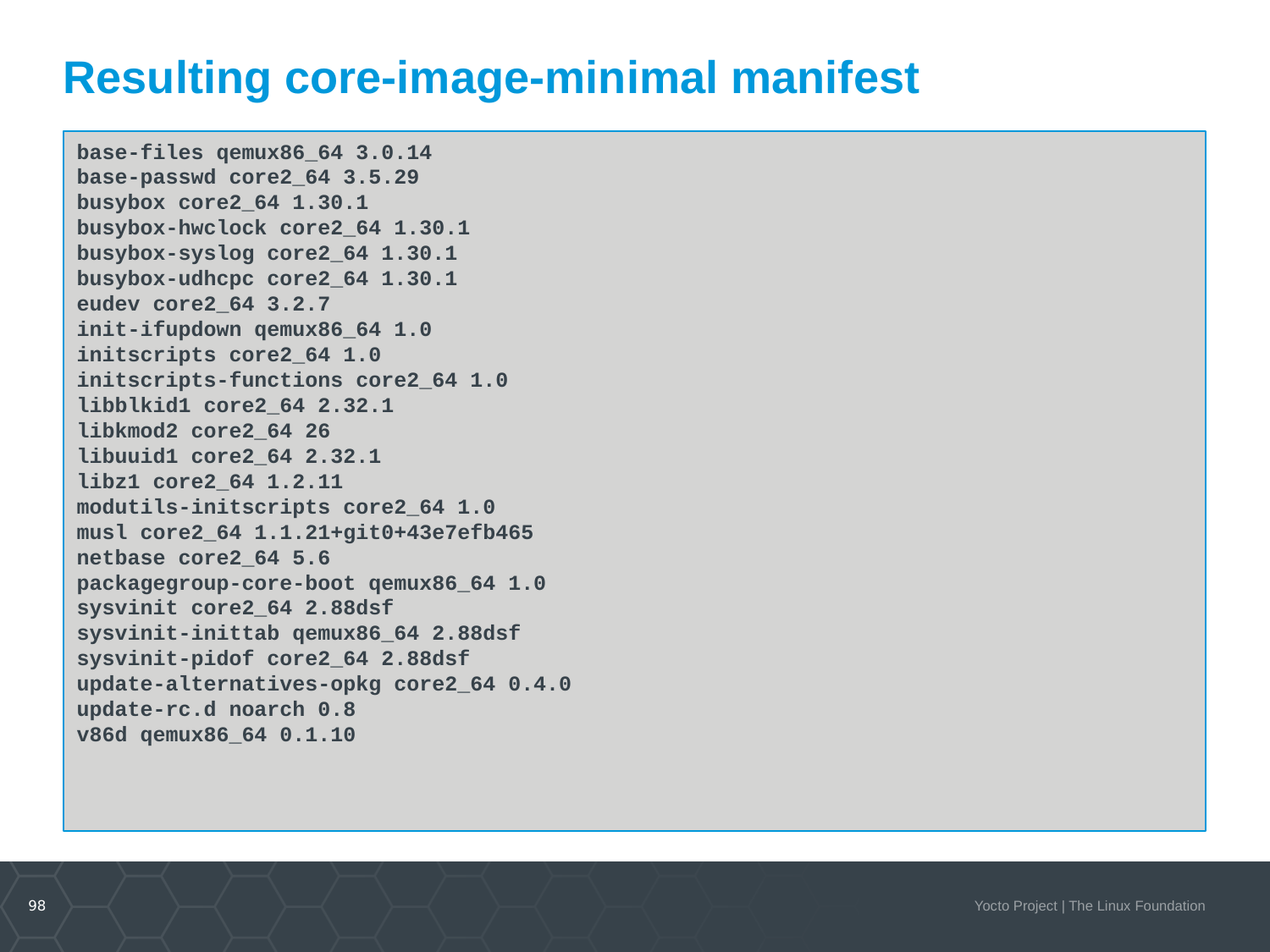

# Resulting core-image-minimal manifest
base-files qemux86_64 3.0.14
base-passwd core2_64 3.5.29
busybox core2_64 1.30.1
busybox-hwclock core2_64 1.30.1
busybox-syslog core2_64 1.30.1
busybox-udhcpc core2_64 1.30.1
eudev core2_64 3.2.7
init-ifupdown qemux86_64 1.0
initscripts core2_64 1.0
initscripts-functions core2_64 1.0
libblkid1 core2_64 2.32.1
libkmod2 core2_64 26
libuuid1 core2_64 2.32.1
libz1 core2_64 1.2.11
modutils-initscripts core2_64 1.0
musl core2_64 1.1.21+git0+43e7efb465
netbase core2_64 5.6
packagegroup-core-boot qemux86_64 1.0
sysvinit core2_64 2.88dsf
sysvinit-inittab qemux86_64 2.88dsf
sysvinit-pidof core2_64 2.88dsf
update-alternatives-opkg core2_64 0.4.0
update-rc.d noarch 0.8
v86d qemux86_64 0.1.10